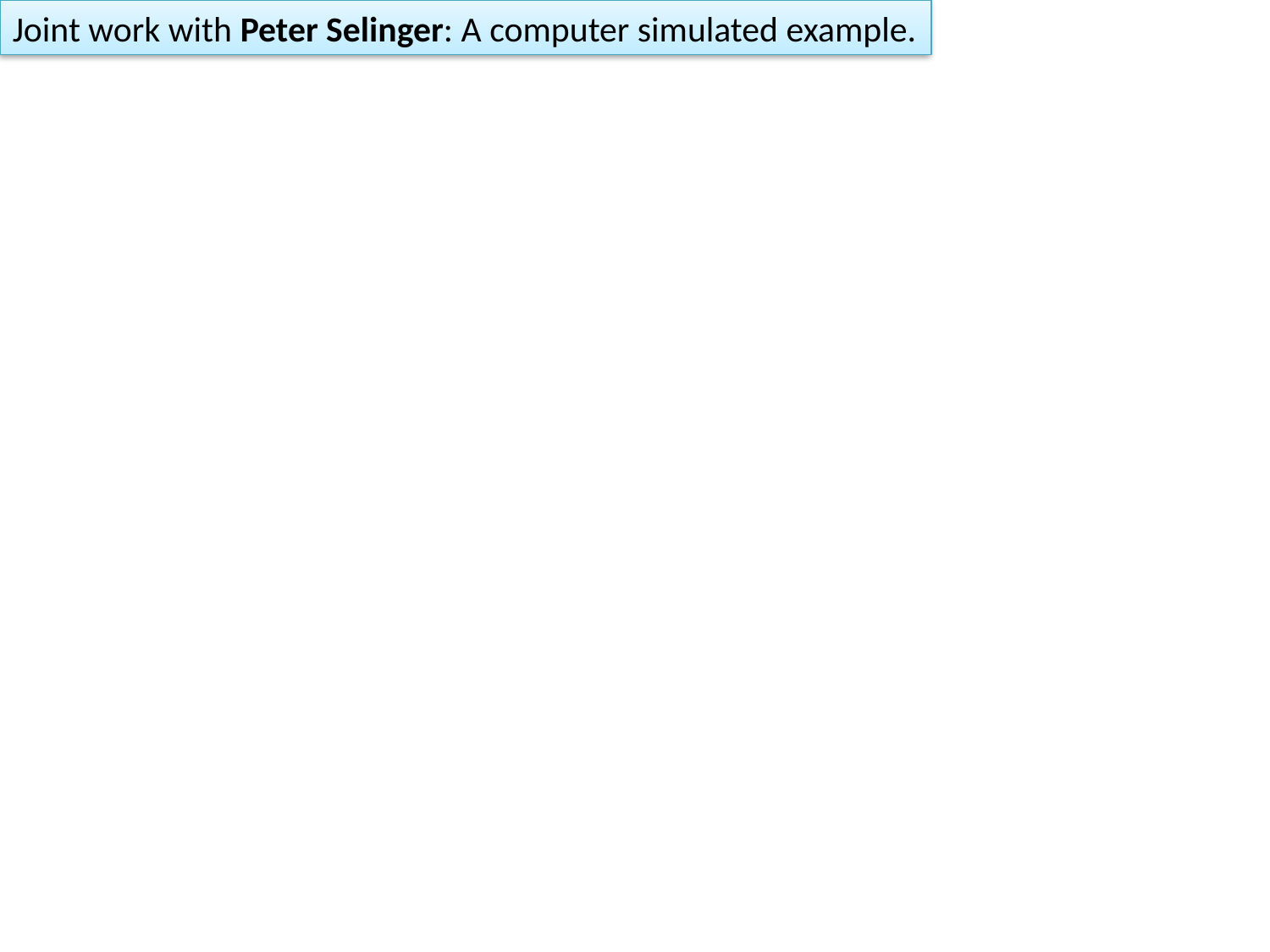

Joint work with Peter Selinger: A computer simulated example.